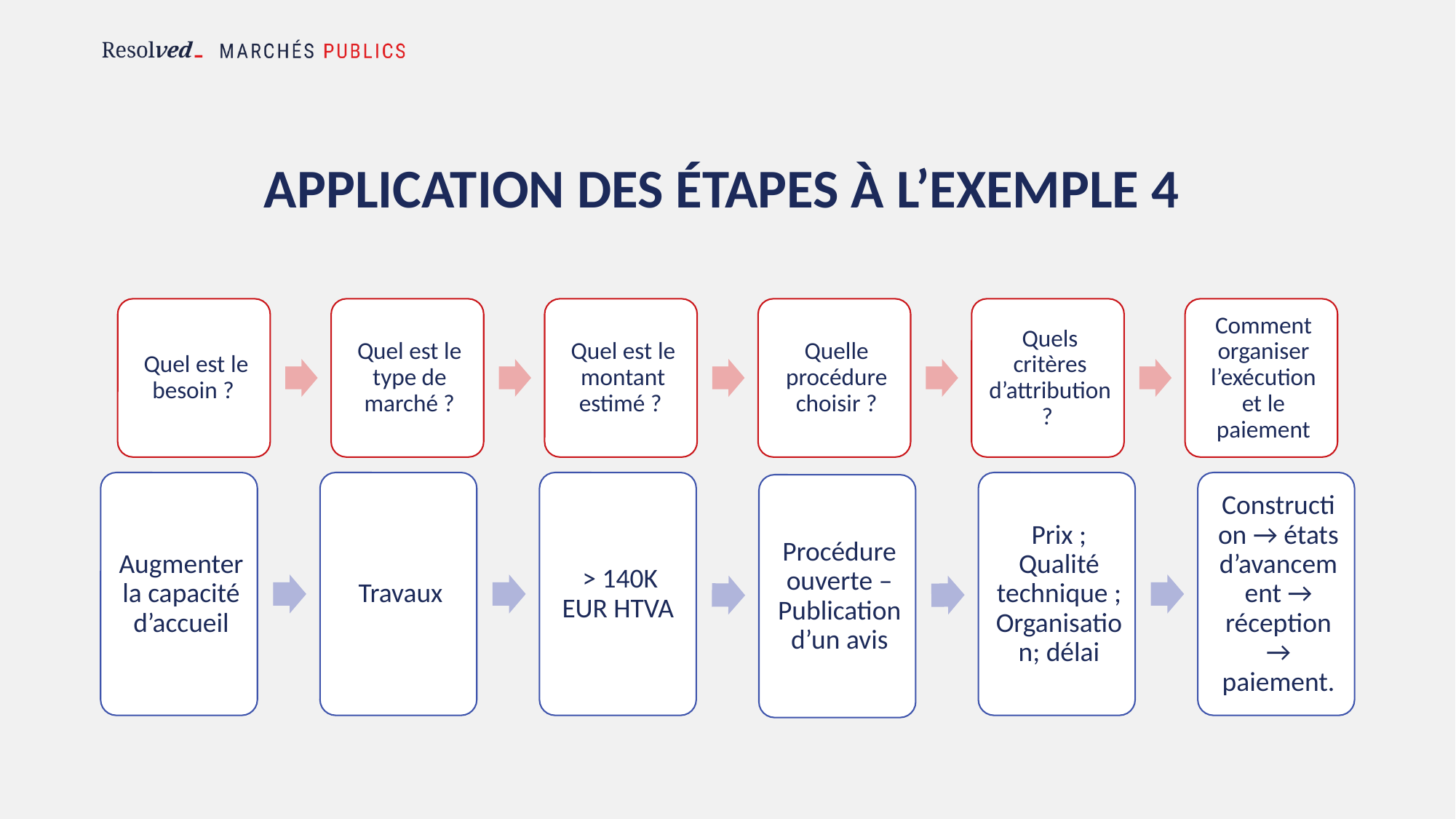

# Application des étapes à l’exemple 4
Quel est le besoin ?

Quel est le type de marché ?

Quel est le montant estimé ?

Quelle procédure choisir ?

Quels critères d’attribution ?

Comment organiser l’exécution et le paiement
Augmenter la capacité d’accueil

Travaux

> 140K EUR HTVA

Procédure ouverte – Publication d’un avis

Prix ; Qualité technique ; Organisation; délai

Construction → états d’avancement → réception → paiement.